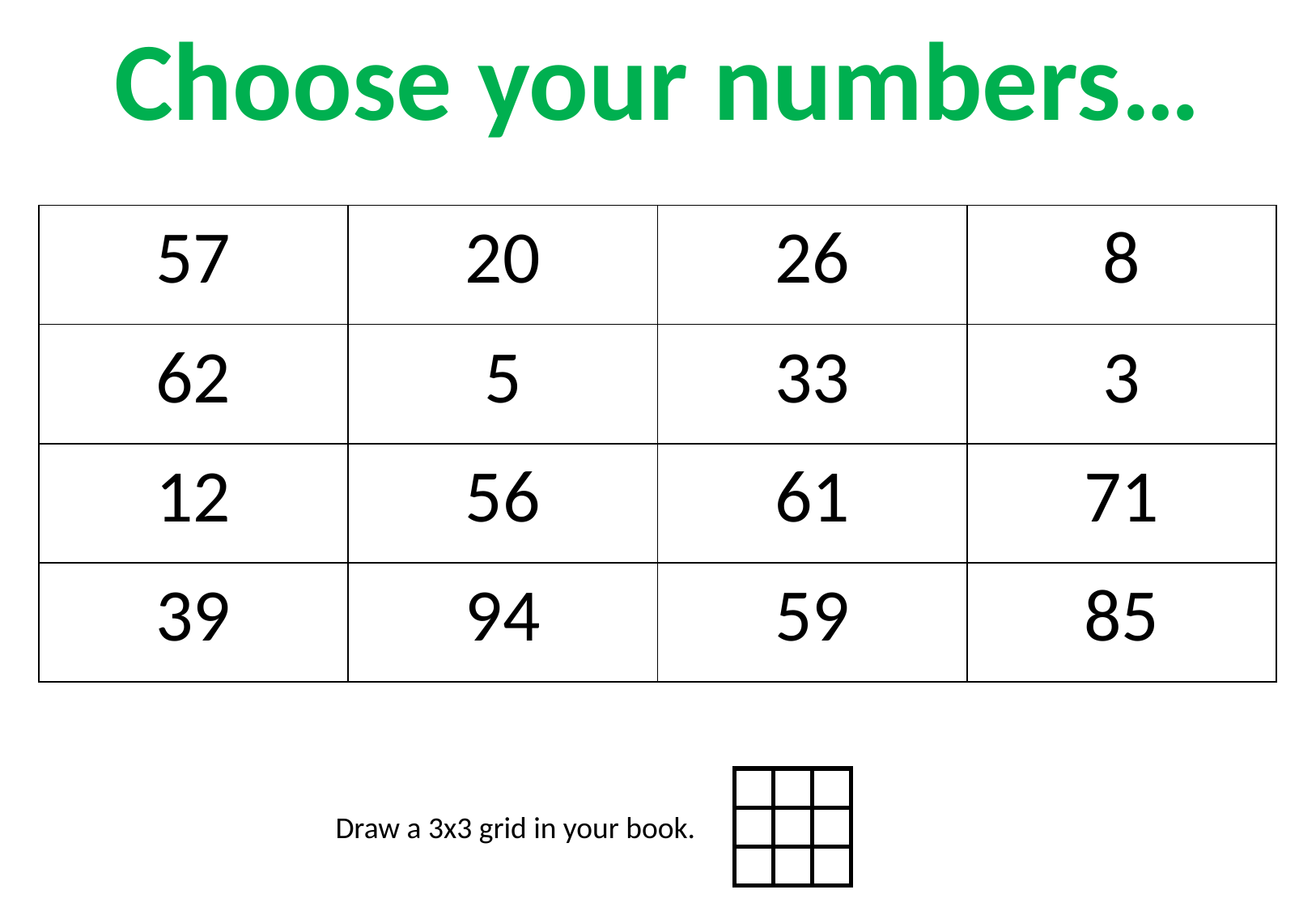

Choose your numbers…
| 57 | 20 | 26 | 8 |
| --- | --- | --- | --- |
| 62 | 5 | 33 | 3 |
| 12 | 56 | 61 | 71 |
| 39 | 94 | 59 | 85 |
|  |  |  |
| --- | --- | --- |
|  |  |  |
|  |  |  |
Draw a 3x3 grid in your book.